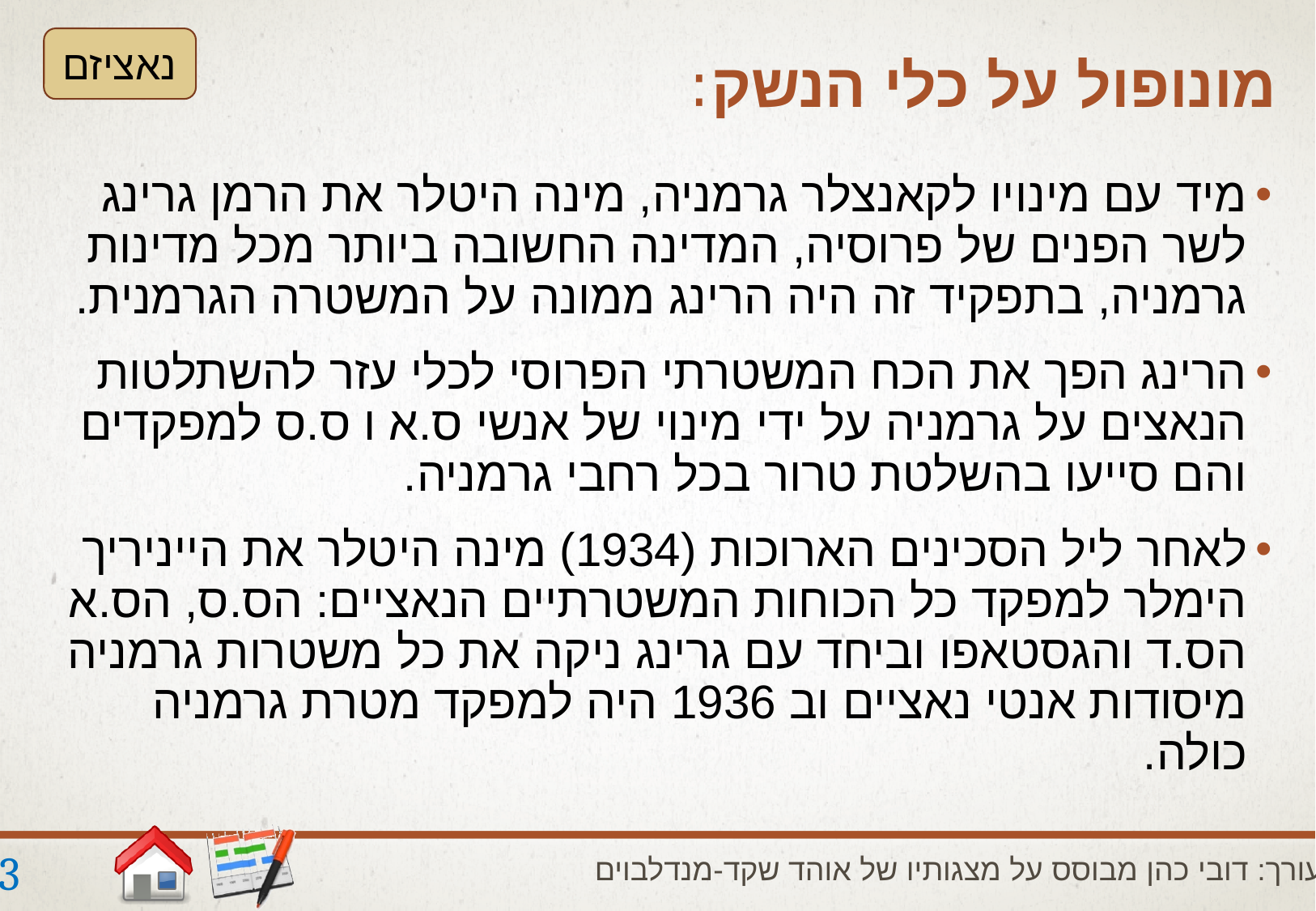

# מונופול על כלי הנשק:
נאציזם
מיד עם מינויו לקאנצלר גרמניה, מינה היטלר את הרמן גרינג לשר הפנים של פרוסיה, המדינה החשובה ביותר מכל מדינות גרמניה, בתפקיד זה היה הרינג ממונה על המשטרה הגרמנית.
הרינג הפך את הכח המשטרתי הפרוסי לכלי עזר להשתלטות הנאצים על גרמניה על ידי מינוי של אנשי ס.א ו ס.ס למפקדים והם סייעו בהשלטת טרור בכל רחבי גרמניה.
לאחר ליל הסכינים הארוכות (1934) מינה היטלר את הייניריך הימלר למפקד כל הכוחות המשטרתיים הנאציים: הס.ס, הס.א הס.ד והגסטאפו וביחד עם גרינג ניקה את כל משטרות גרמניה מיסודות אנטי נאציים וב 1936 היה למפקד מטרת גרמניה כולה.